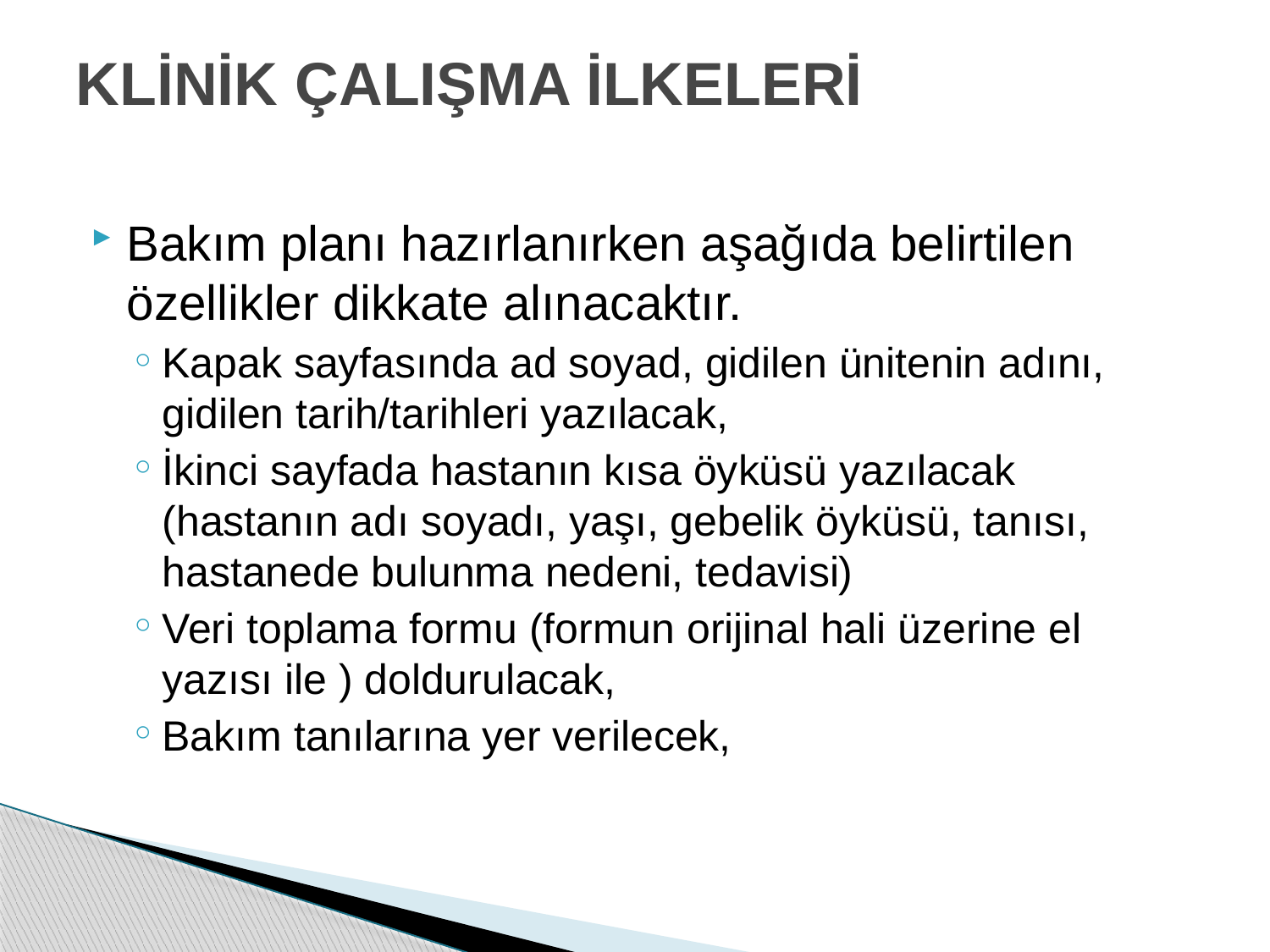

# KLİNİK ÇALIŞMA İLKELERİ
Bakım planı hazırlanırken aşağıda belirtilen özellikler dikkate alınacaktır.
Kapak sayfasında ad soyad, gidilen ünitenin adını, gidilen tarih/tarihleri yazılacak,
İkinci sayfada hastanın kısa öyküsü yazılacak (hastanın adı soyadı, yaşı, gebelik öyküsü, tanısı, hastanede bulunma nedeni, tedavisi)
Veri toplama formu (formun orijinal hali üzerine el yazısı ile ) doldurulacak,
Bakım tanılarına yer verilecek,